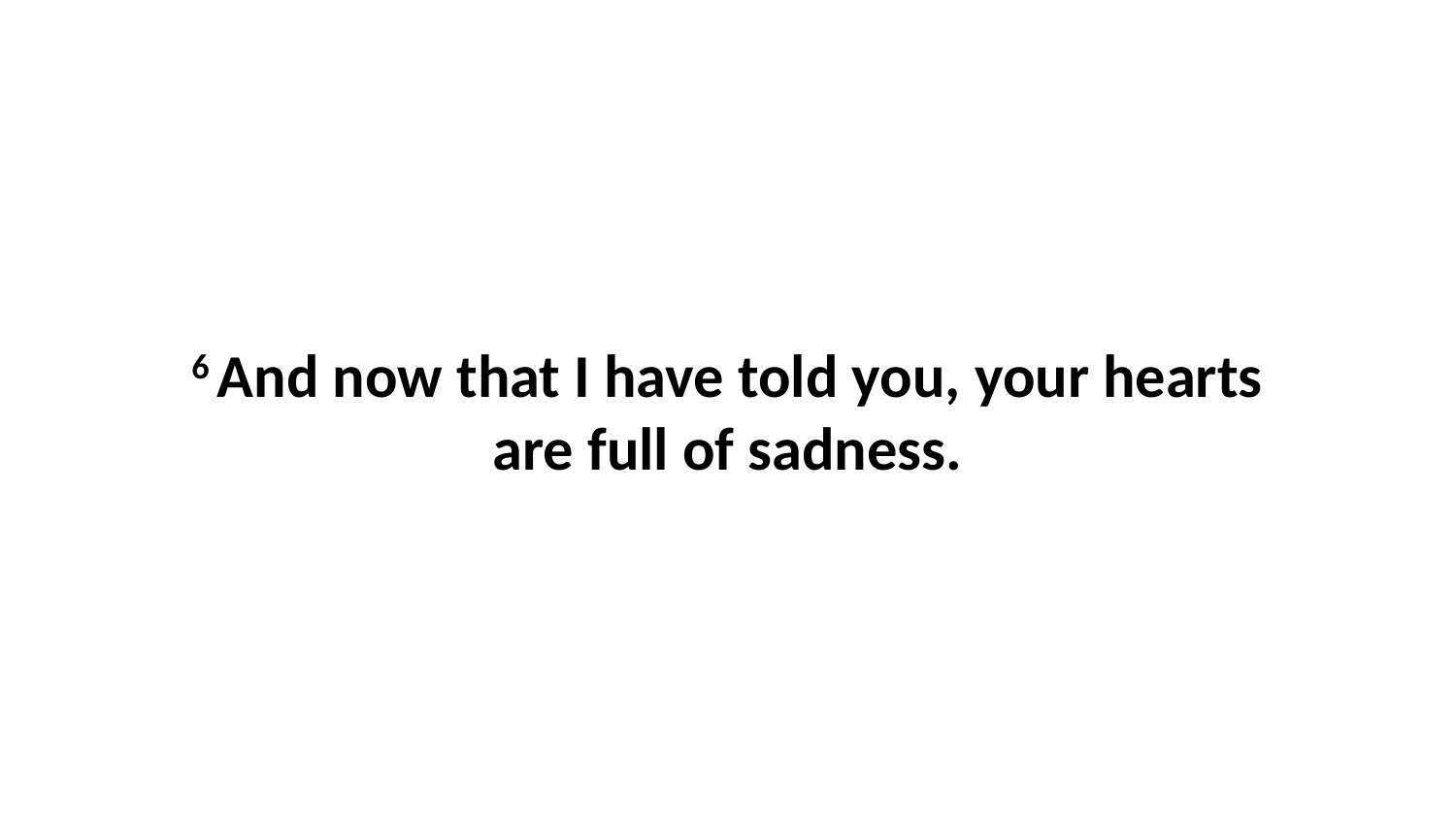

6 And now that I have told you, your hearts are full of sadness.